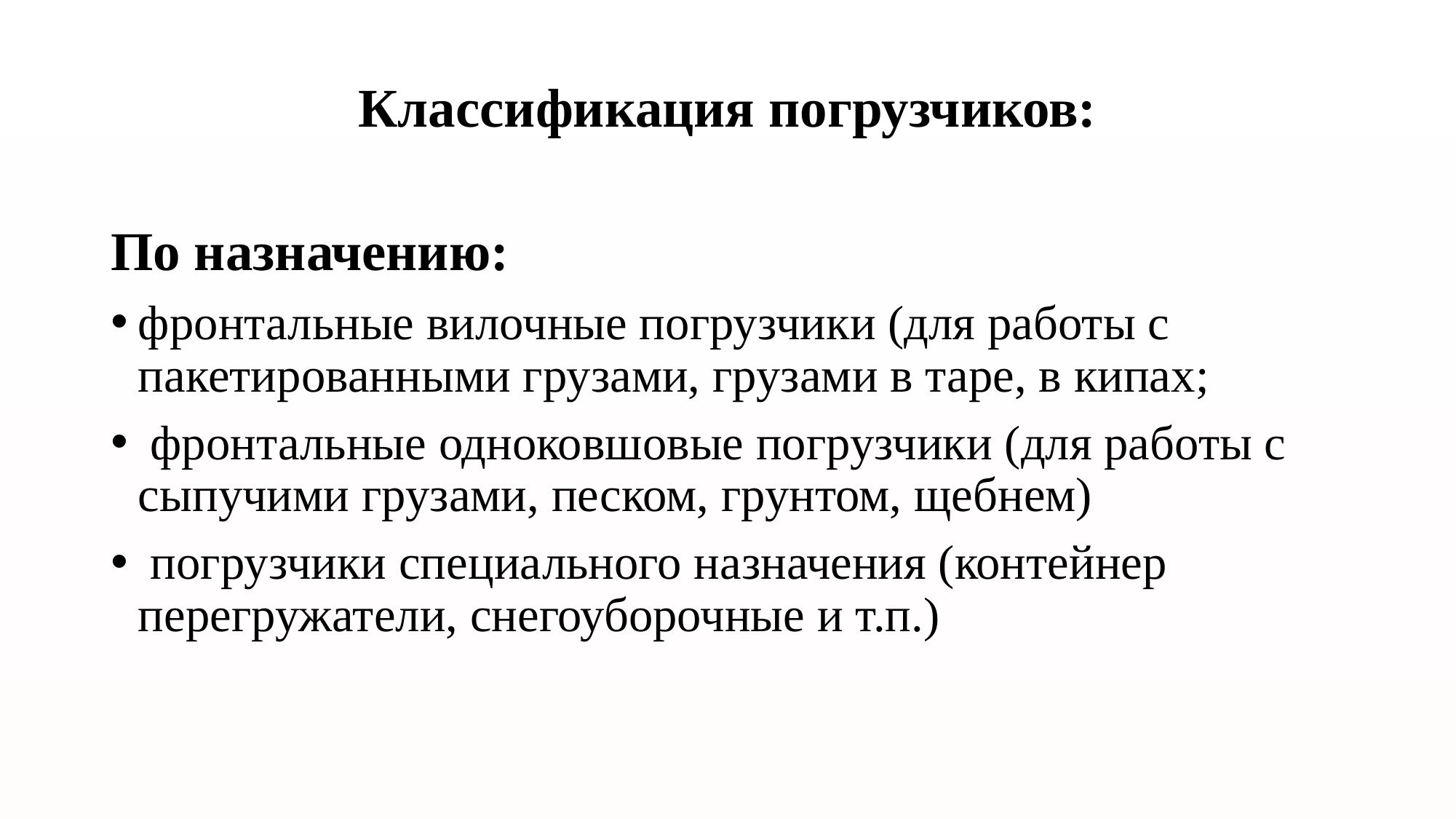

# Классификация погрузчиков:
По назначению:
фронтальные вилочные погрузчики (для работы с пакетированными грузами, грузами в таре, в кипах;
 фронтальные одноковшовые погрузчики (для работы с сыпучими грузами, песком, грунтом, щебнем)
 погрузчики специального назначения (контейнер перегружатели, снегоуборочные и т.п.)